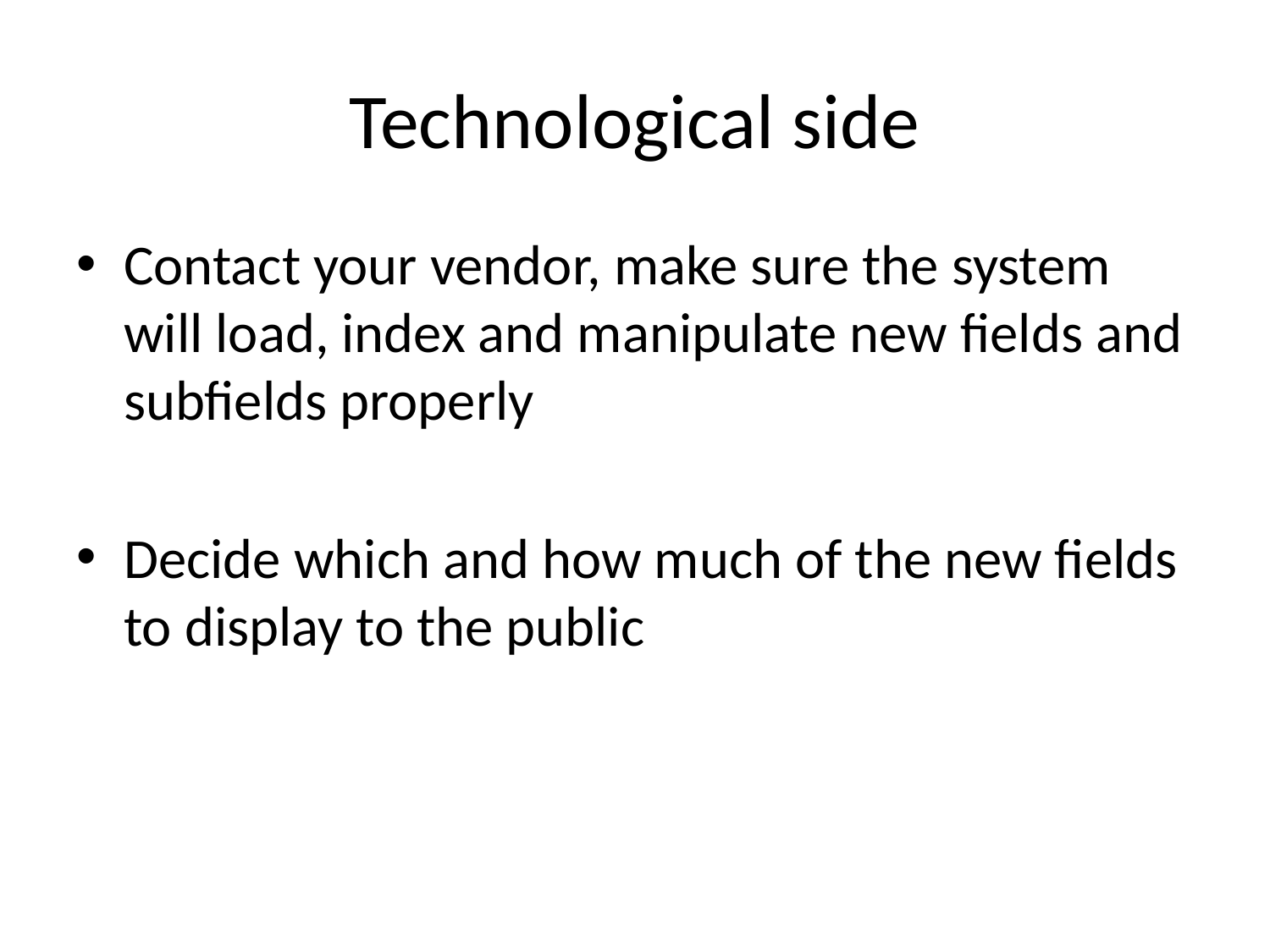

# Technological side
Contact your vendor, make sure the system will load, index and manipulate new fields and subfields properly

Decide which and how much of the new fields to display to the public